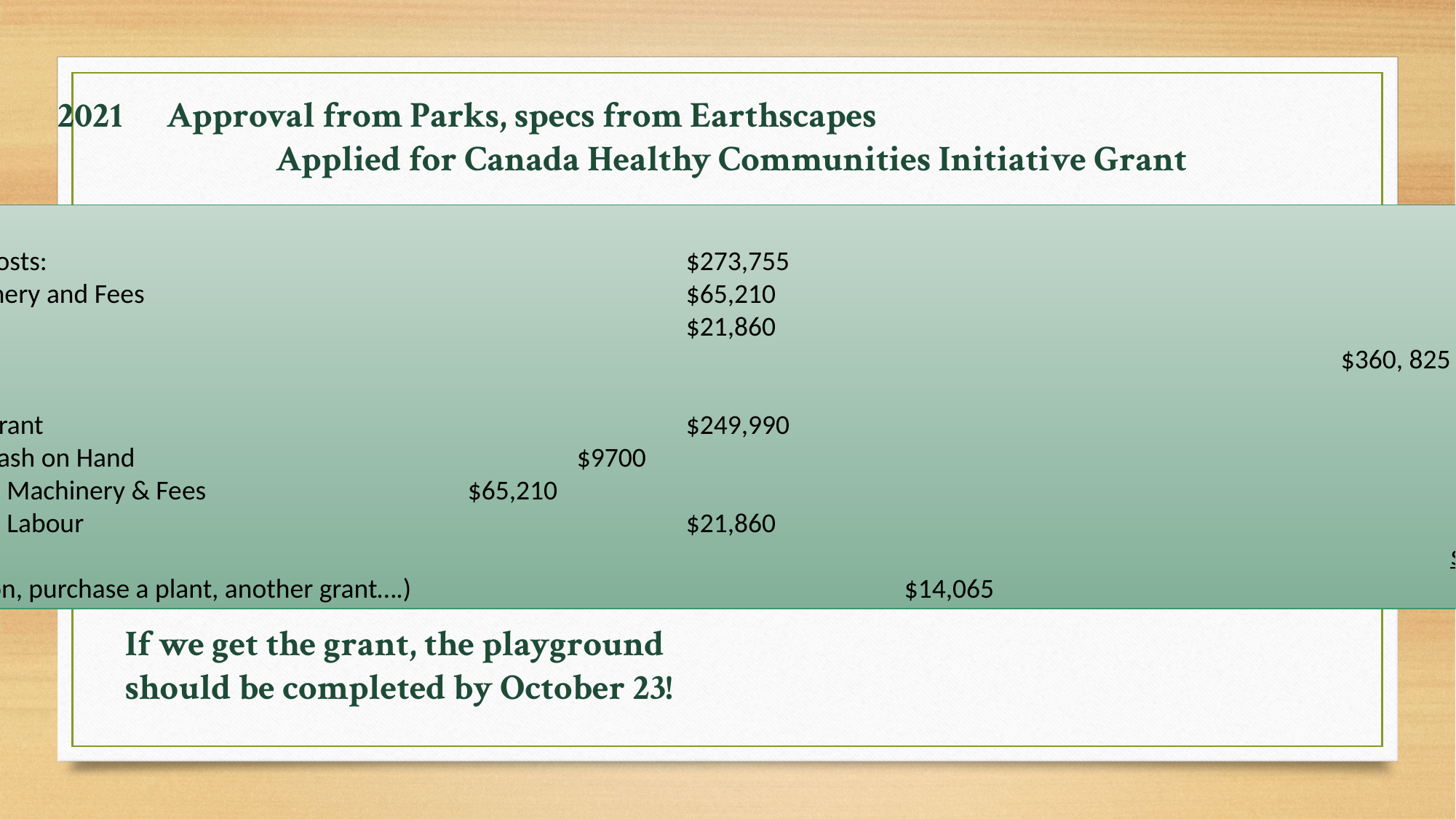

2021	Approval from Parks, specs from Earthscapes
		Applied for Canada Healthy Communities Initiative Grant
The numbers:
		Cash Costs:						$273,755
		Machinery and Fees					$65,210
		Labour							$21,860
Total Cost: 														$360, 825
Revenue:
		CHCI Grant						$249,990
		WCA Cash on Hand					$9700
		In-Kind Machinery & Fees			$65,210
		In-Kind Labour						$21,860
																$346,760
Left to Raise	(Auction, purchase a plant, another grant….)					$14,065
If we get the grant, the playground
should be completed by October 23!